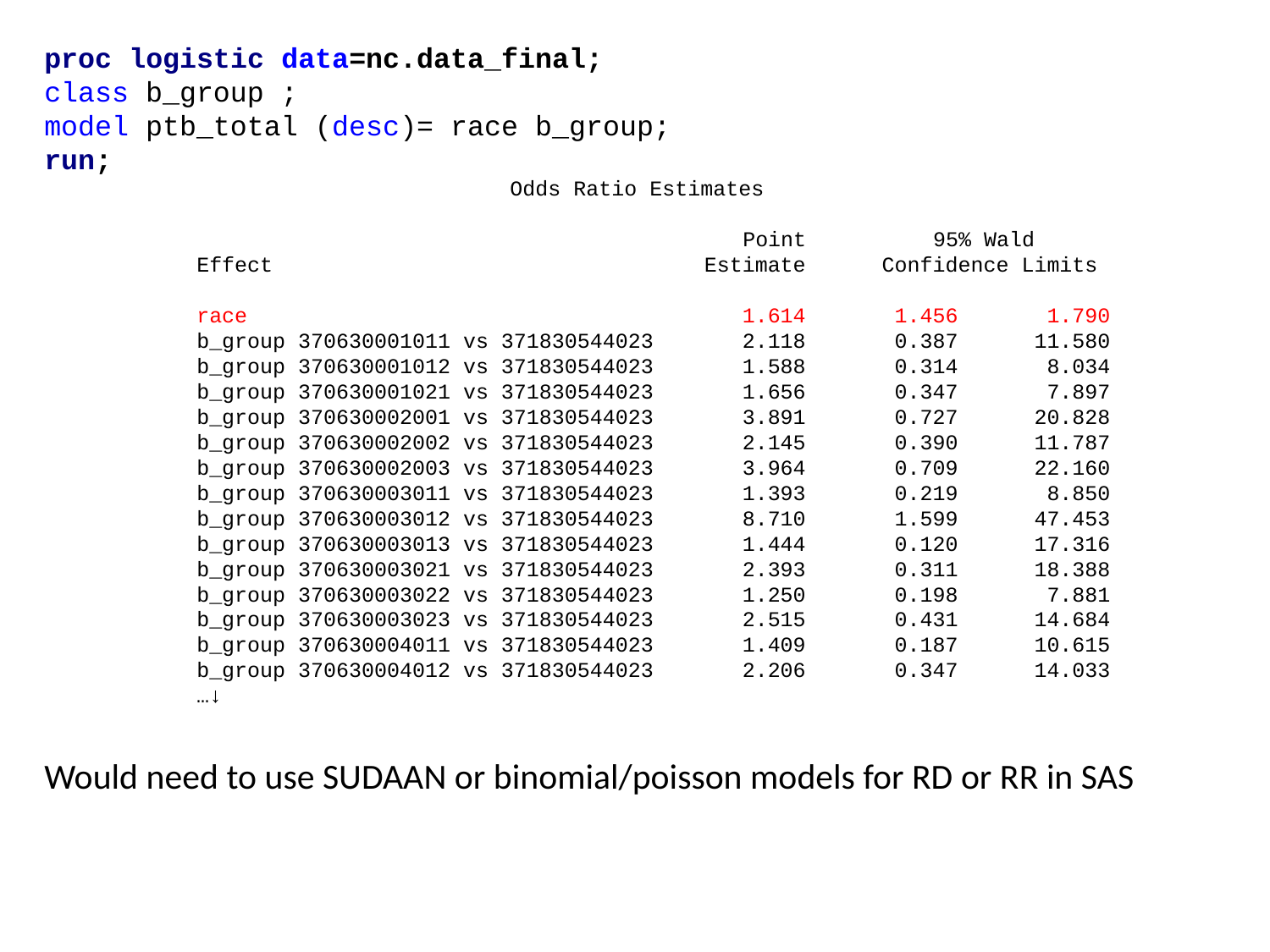

proc logistic data=nc.data_final;
class b_group ;
model ptb_total (desc)= race b_group;
run;
 Odds Ratio Estimates

                                                       Point          95% Wald
            Effect                                  Estimate      Confidence Limits

            race                                       1.614       1.456       1.790
            b_group 370630001011 vs 371830544023       2.118       0.387      11.580
            b_group 370630001012 vs 371830544023       1.588       0.314       8.034
            b_group 370630001021 vs 371830544023       1.656       0.347       7.897
            b_group 370630002001 vs 371830544023       3.891       0.727      20.828
            b_group 370630002002 vs 371830544023       2.145       0.390      11.787
            b_group 370630002003 vs 371830544023       3.964       0.709      22.160
            b_group 370630003011 vs 371830544023       1.393       0.219       8.850
            b_group 370630003012 vs 371830544023       8.710       1.599      47.453
            b_group 370630003013 vs 371830544023       1.444       0.120      17.316
            b_group 370630003021 vs 371830544023       2.393       0.311      18.388
            b_group 370630003022 vs 371830544023       1.250       0.198       7.881
            b_group 370630003023 vs 371830544023       2.515       0.431      14.684
            b_group 370630004011 vs 371830544023       1.409       0.187      10.615
            b_group 370630004012 vs 371830544023       2.206       0.347      14.033
	  …↓

Would need to use SUDAAN or binomial/poisson models for RD or RR in SAS